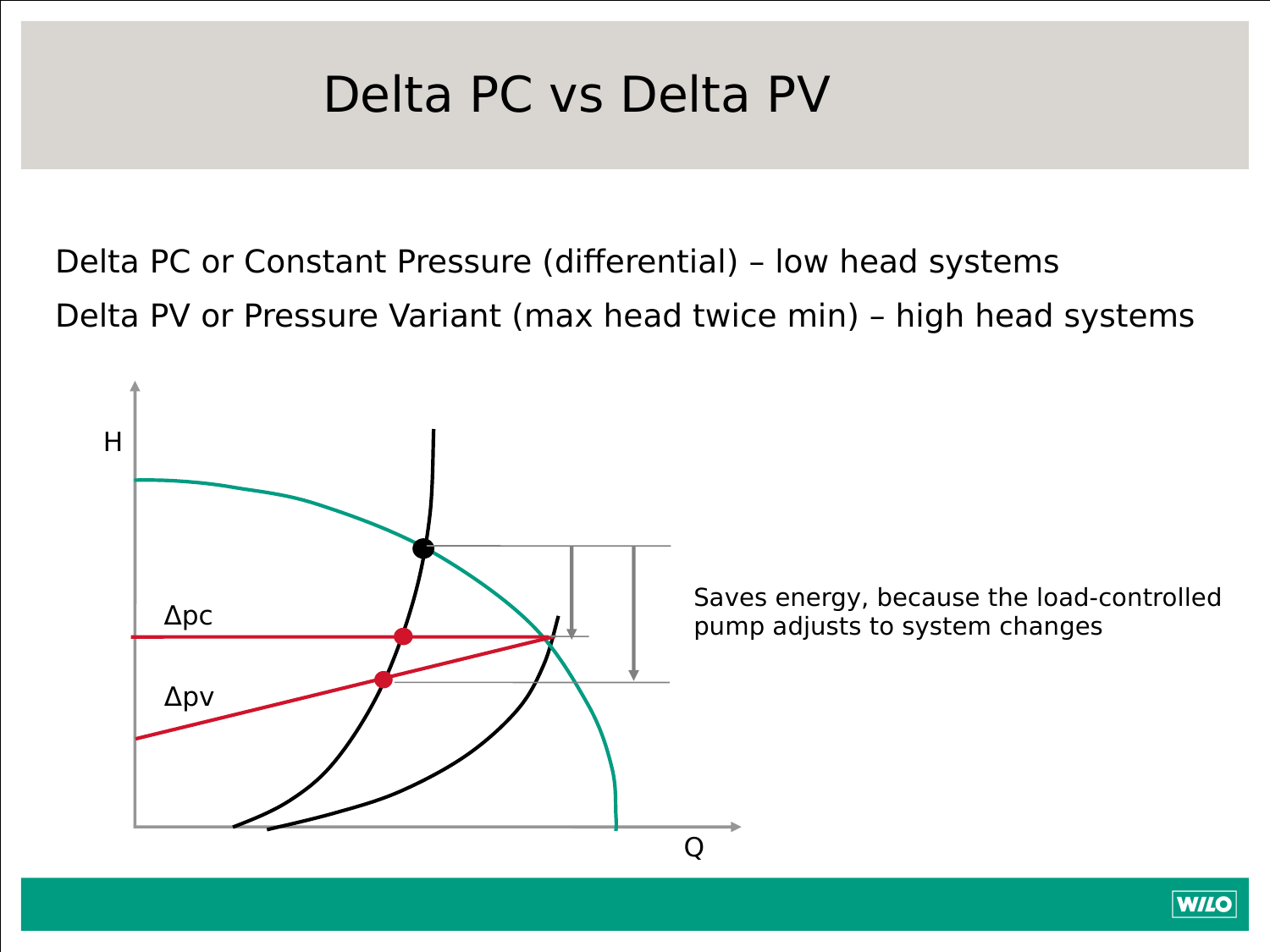

Delta PC vs Delta PV
Delta PC or Constant Pressure (differential) – low head systems
Delta PV or Pressure Variant (max head twice min) – high head systems

H
Q

Saves energy, because the load-controlled
pump adjusts to system changes

Δpc

Δpv